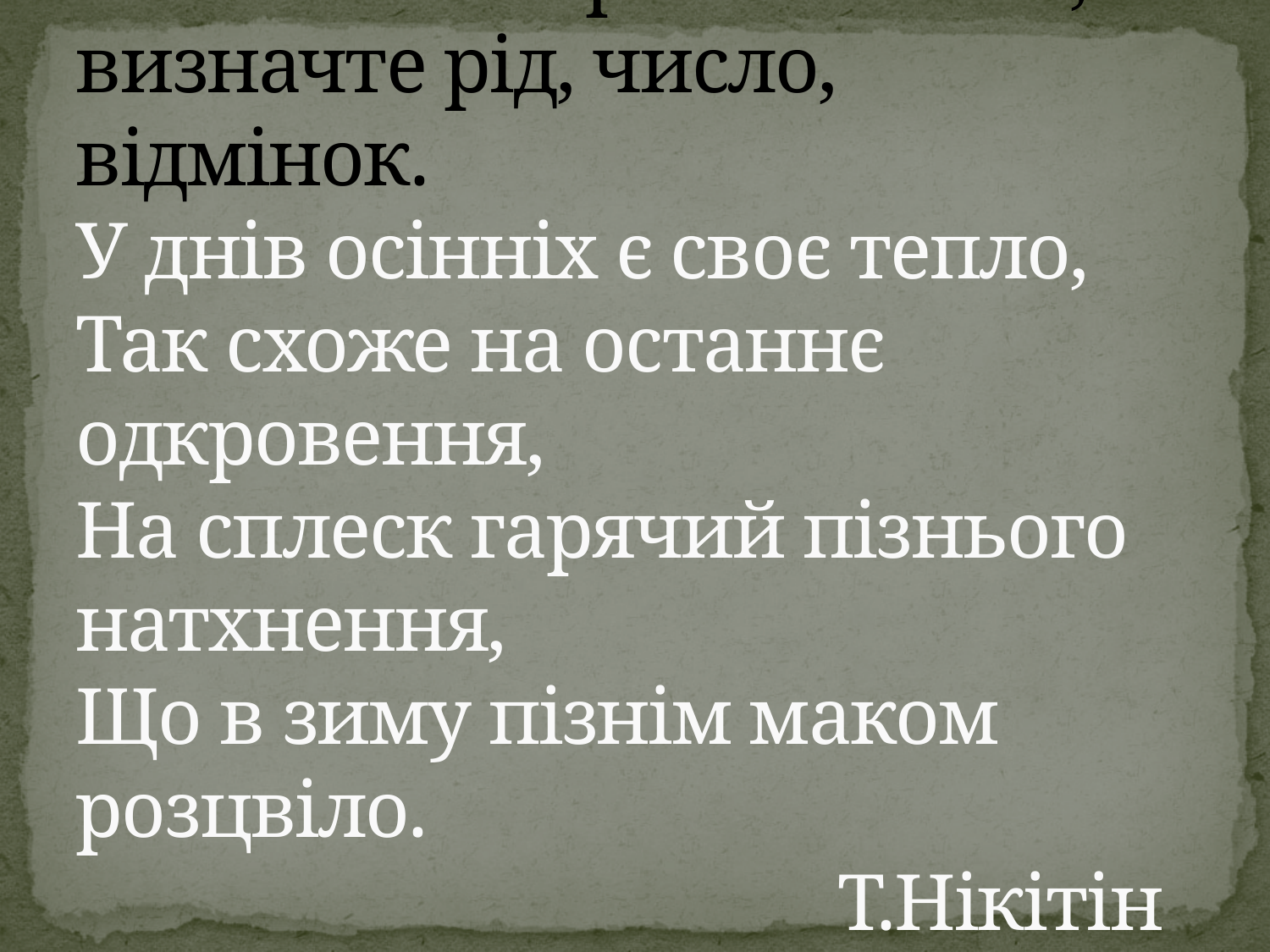

# 2.Випишіть прикметники, визначте рід, число, відмінок. У днів осінніх є своє тепло, Так схоже на останнє одкровення, На сплеск гарячий пізнього натхнення, Що в зиму пізнім маком розцвіло. Т.Нікітін